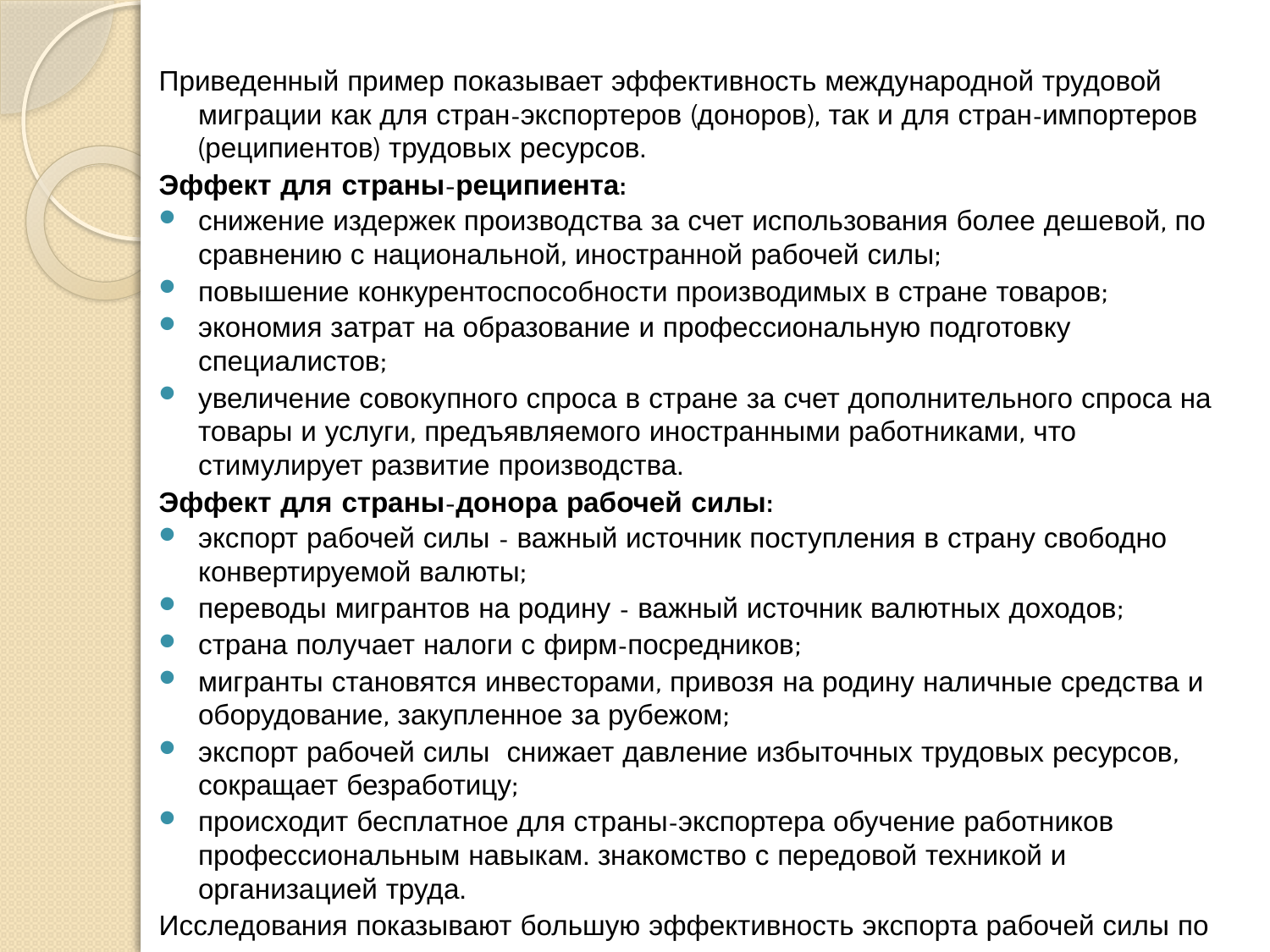

Приведенный пример показывает эффективность международной трудовой миграции как для стран-экспортеров (доноров), так и для стран-импортеров (реципиентов) трудовых ресурсов.
Эффект для страны-реципиента:
снижение издержек производства за счет использования более дешевой, по сравнению с национальной, иностранной рабочей силы;
повышение конкурентоспособности производимых в стране товаров;
экономия затрат на образование и профессиональную подготовку специалистов;
увеличение совокупного спроса в стране за счет дополнительного спроса на товары и услуги, предъявляемого иностранными работниками, что стимулирует развитие производства.
Эффект для страны-донора рабочей силы:
экспорт рабочей силы - важный источник поступления в страну свободно конвертируемой валюты;
переводы мигрантов на родину - важный источник валютных доходов;
страна получает налоги с фирм-посредников;
мигранты становятся инвесторами, привозя на родину наличные средства и оборудование, закупленное за рубежом;
экспорт рабочей силы  снижает давление избыточных трудовых ресурсов, сокращает безработицу;
происходит бесплатное для страны-экспортера обучение работников профессиональным навыкам. знакомство с передовой техникой и организацией труда.
Исследования показывают большую эффективность экспорта рабочей силы по сравнению с товарным экспортом.